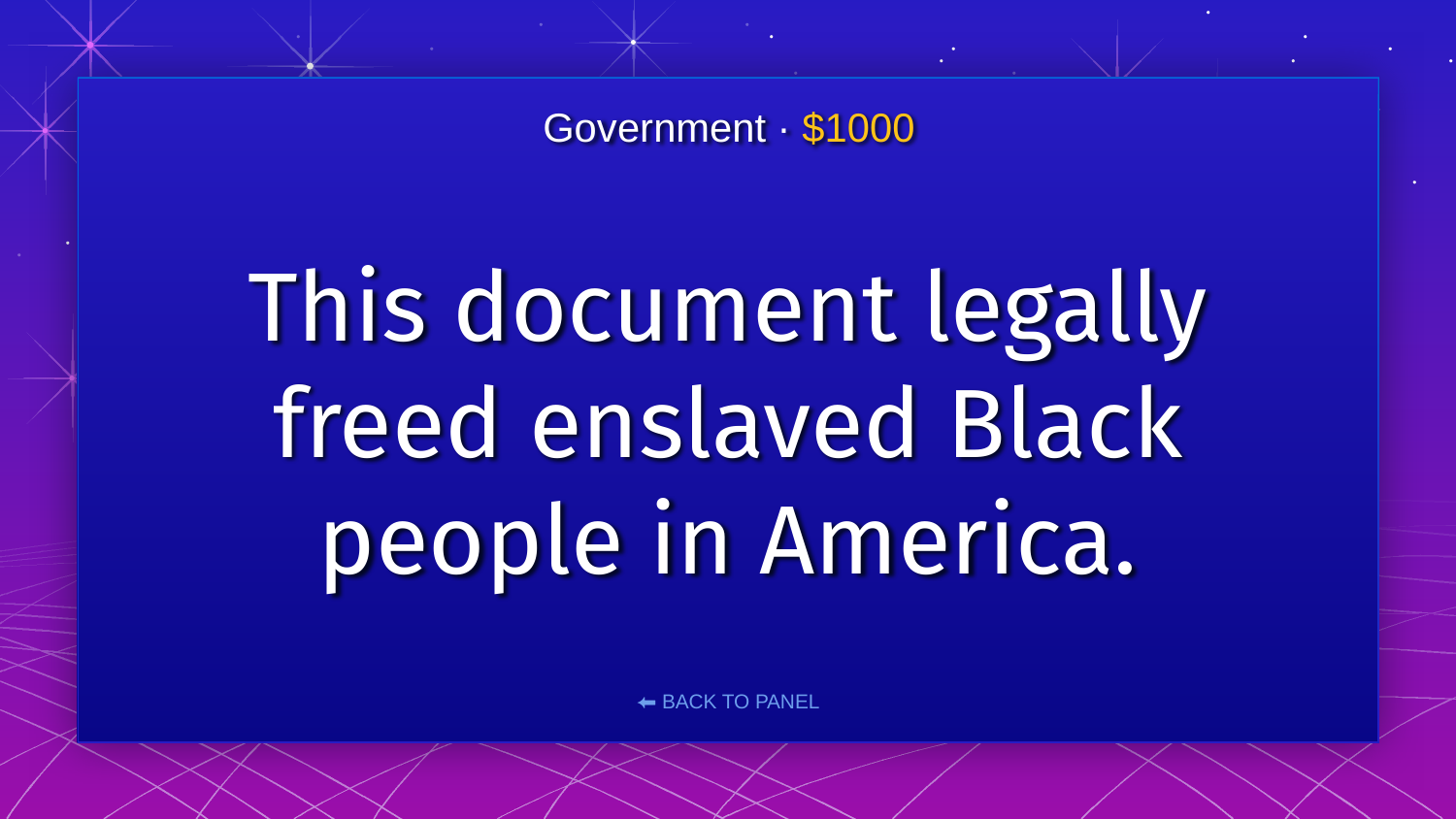

Government · $1000
# This document legally freed enslaved Black people in America.